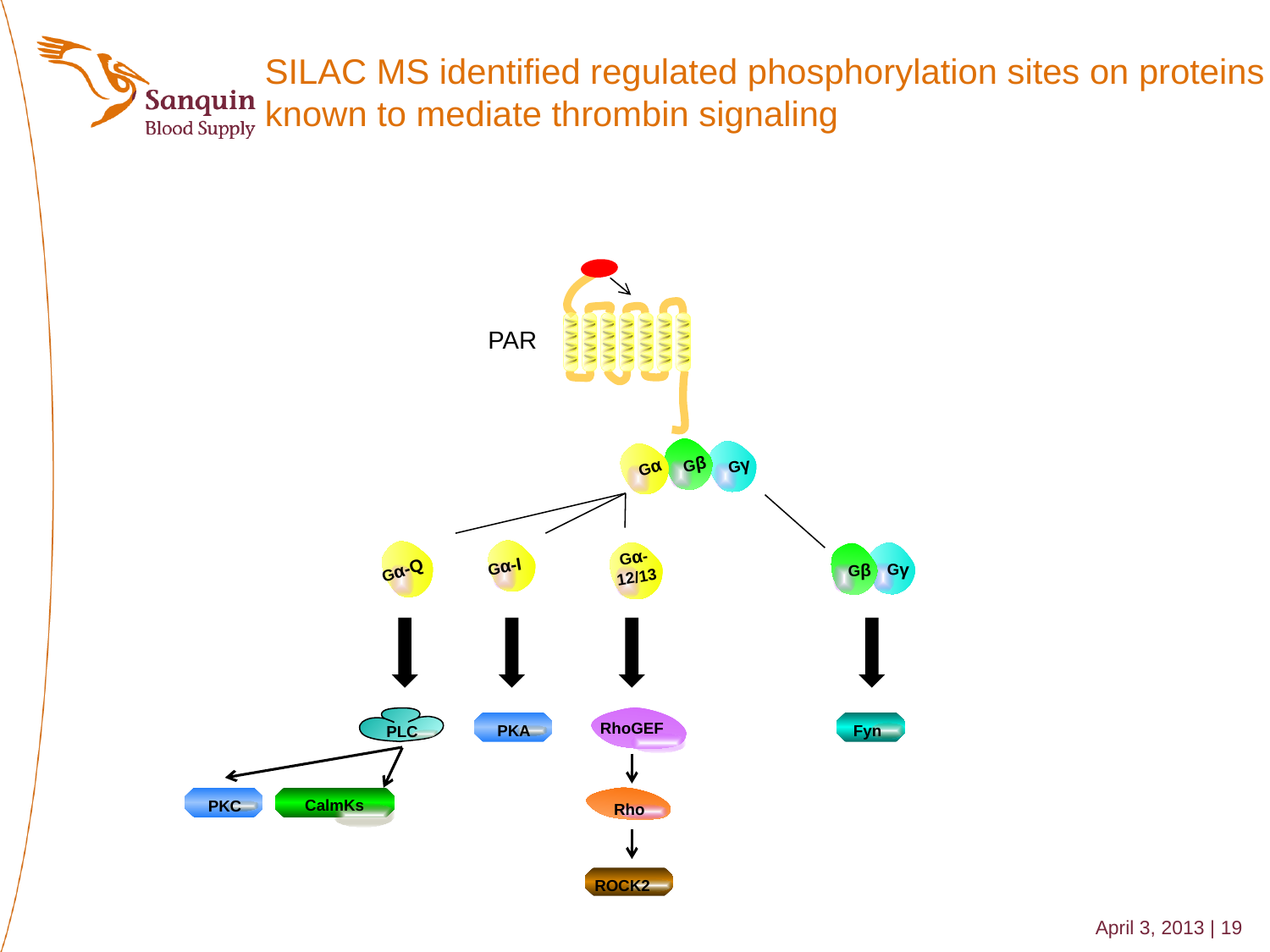

# SILAC MS identified regulated phosphorylation sites on proteins known to mediate thrombin signaling

PAR

Gβ

Gγ

Gα

Gα-Q

Gα-I
Gα-12/13

Gγ
Gβ

RhoGEF

PLC

PKA

  Fyn

PKC

CalmKs

Rho

ROCK2
April 3, 2013 | 19